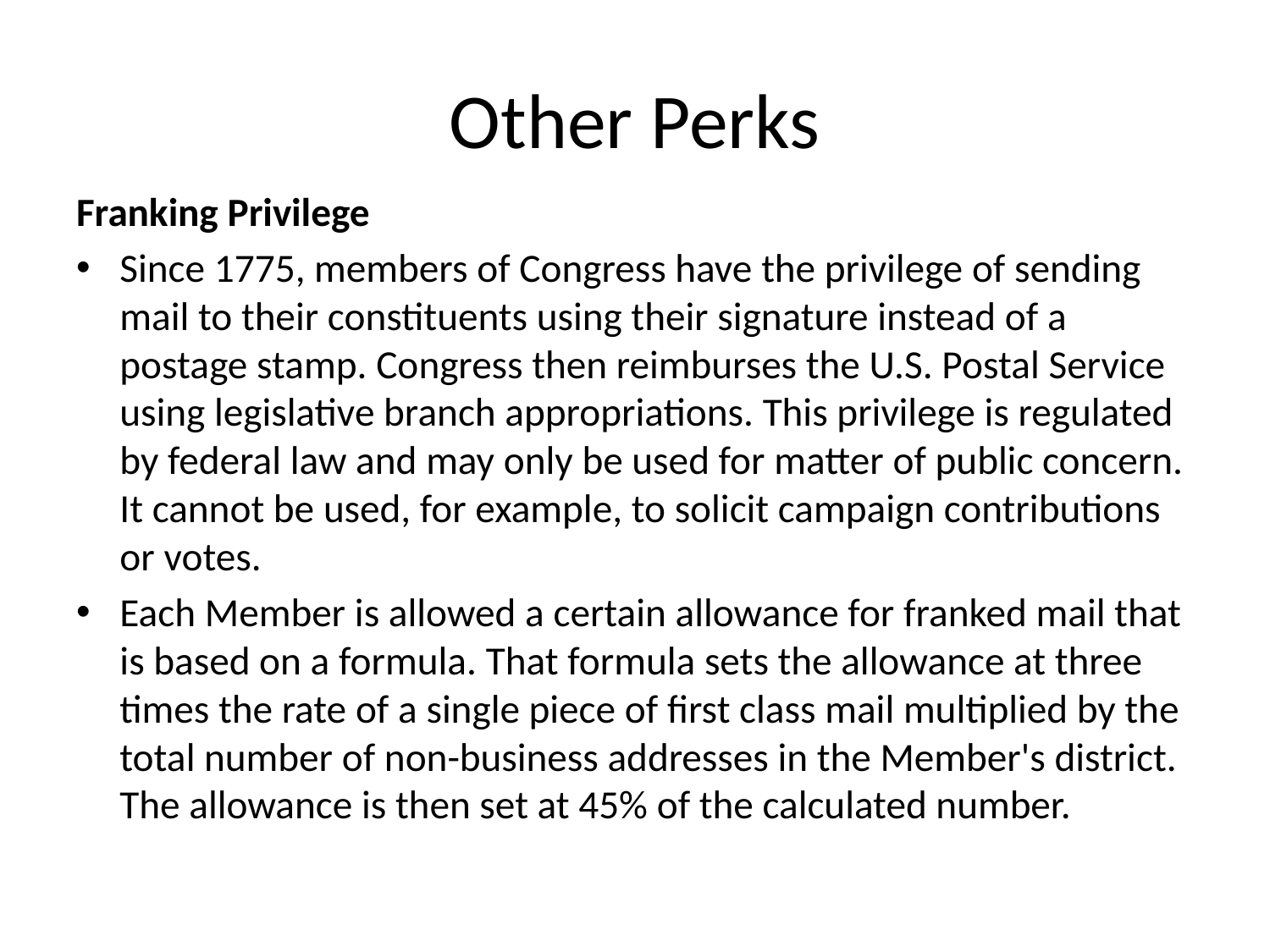

# Other Perks
Franking Privilege
Since 1775, members of Congress have the privilege of sending mail to their constituents using their signature instead of a postage stamp. Congress then reimburses the U.S. Postal Service using legislative branch appropriations. This privilege is regulated by federal law and may only be used for matter of public concern. It cannot be used, for example, to solicit campaign contributions or votes.
Each Member is allowed a certain allowance for franked mail that is based on a formula. That formula sets the allowance at three times the rate of a single piece of first class mail multiplied by the total number of non-business addresses in the Member's district. The allowance is then set at 45% of the calculated number.